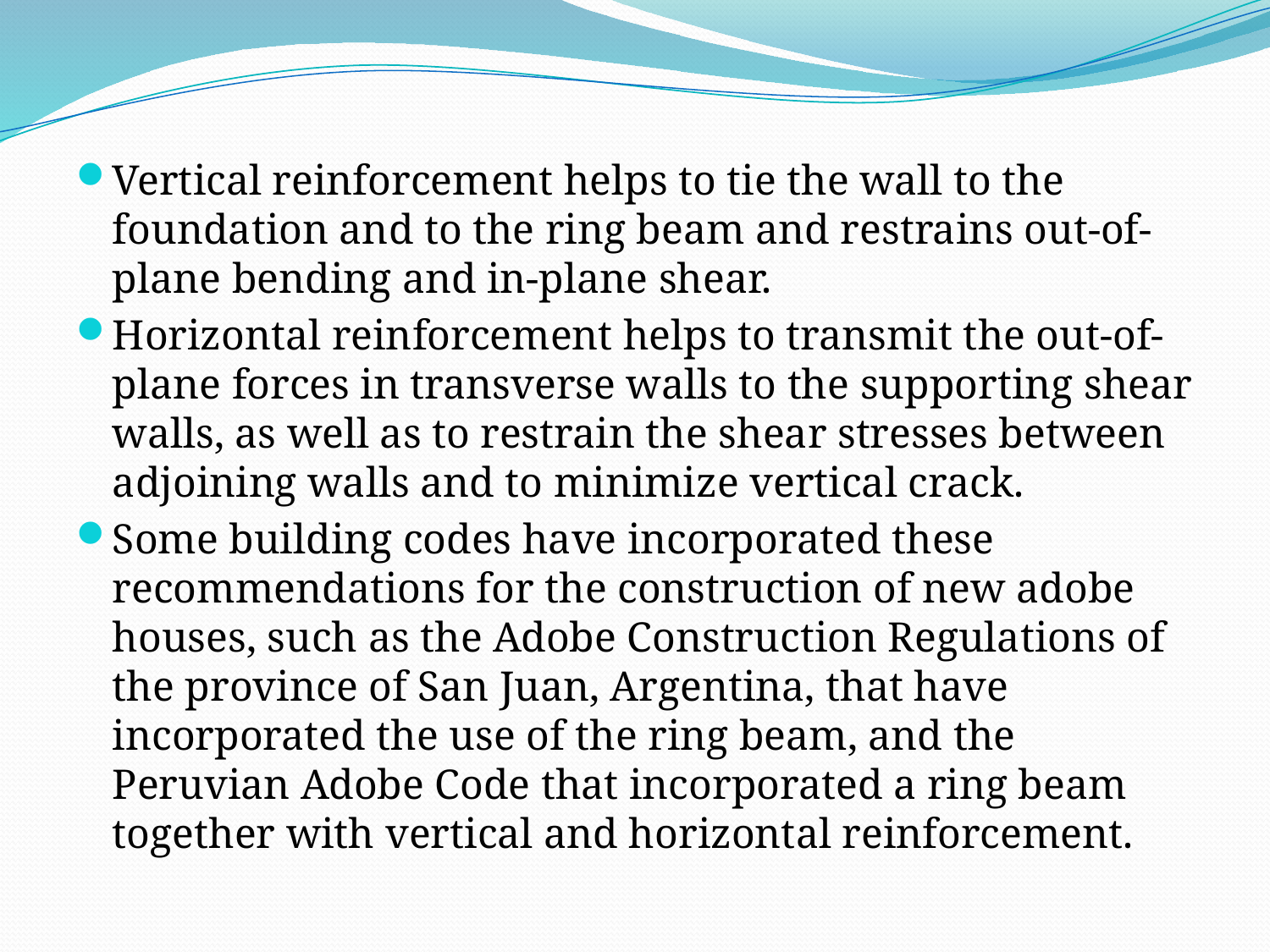

Vertical reinforcement helps to tie the wall to the foundation and to the ring beam and restrains out-of-plane bending and in-plane shear.
Horizontal reinforcement helps to transmit the out-of-plane forces in transverse walls to the supporting shear walls, as well as to restrain the shear stresses between adjoining walls and to minimize vertical crack.
Some building codes have incorporated these recommendations for the construction of new adobe houses, such as the Adobe Construction Regulations of the province of San Juan, Argentina, that have incorporated the use of the ring beam, and the Peruvian Adobe Code that incorporated a ring beam together with vertical and horizontal reinforcement.